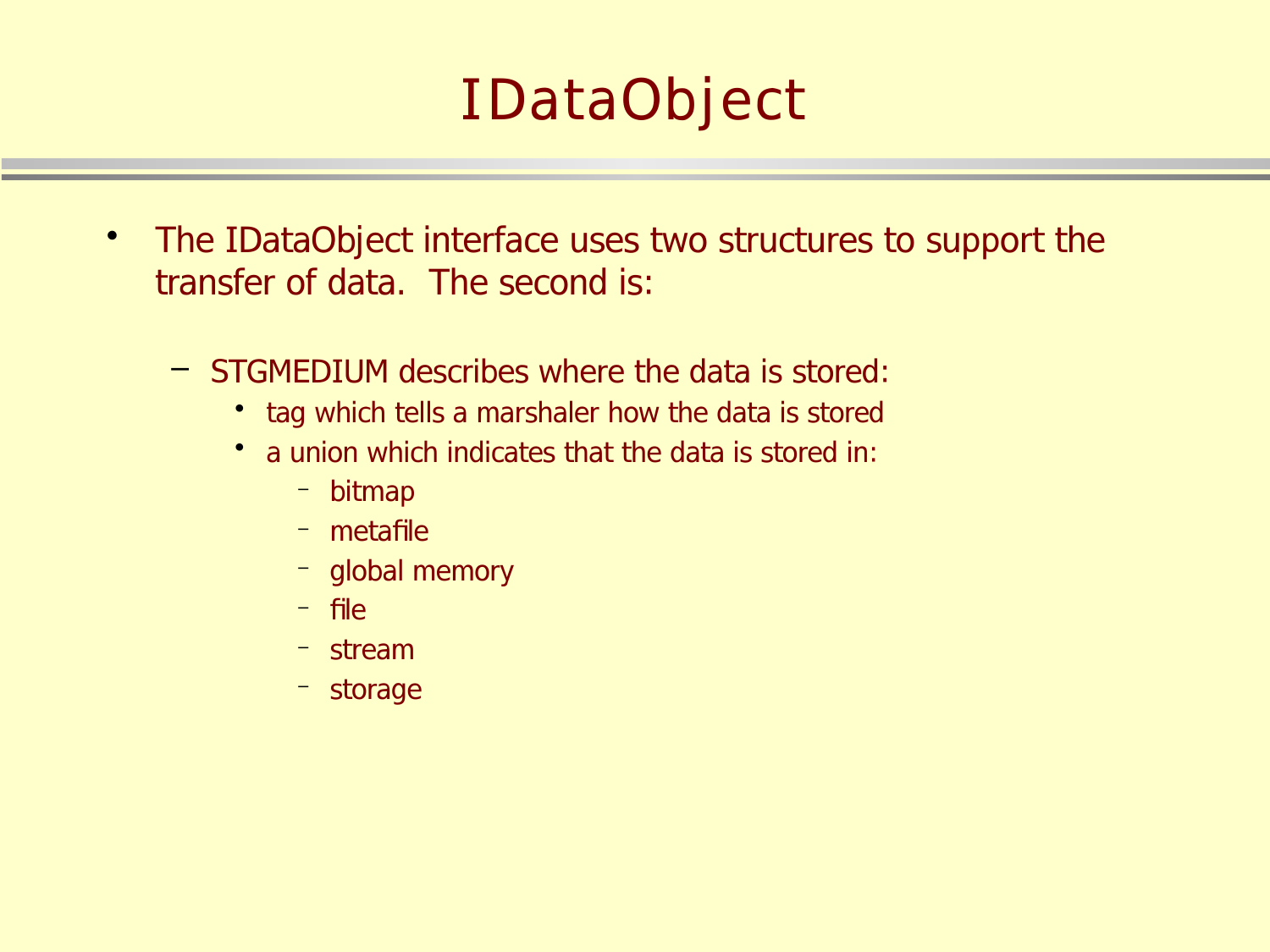

# IDataObject
The IDataObject interface uses two structures to support the transfer of data.  The second is:
STGMEDIUM describes where the data is stored:
tag which tells a marshaler how the data is stored
a union which indicates that the data is stored in:
bitmap
metafile
global memory
file
stream
storage